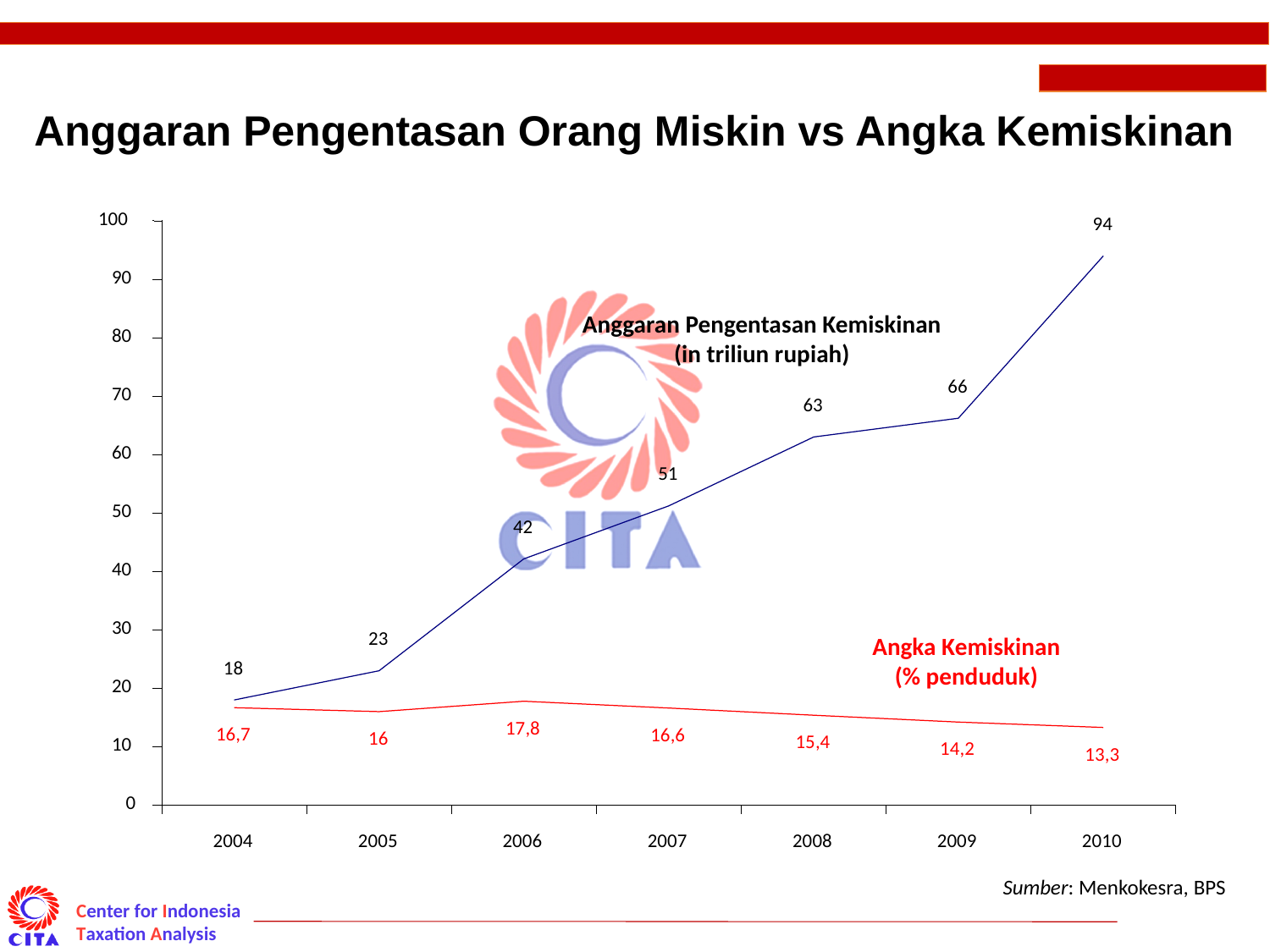

# Anggaran Pengentasan Orang Miskin vs Angka Kemiskinan

100
94

90

Anggaran Pengentasan Kemiskinan
(in triliun rupiah)
80

66
70
63

60

51
50

42
40

30
23

Angka Kemiskinan
(% penduduk)
18
20

17,8
16,7
16,6
16
15,4
10
14,2
13,3

0

2004
2005
2006
2007
2008
2009
2010
Sumber: Menkokesra, BPS